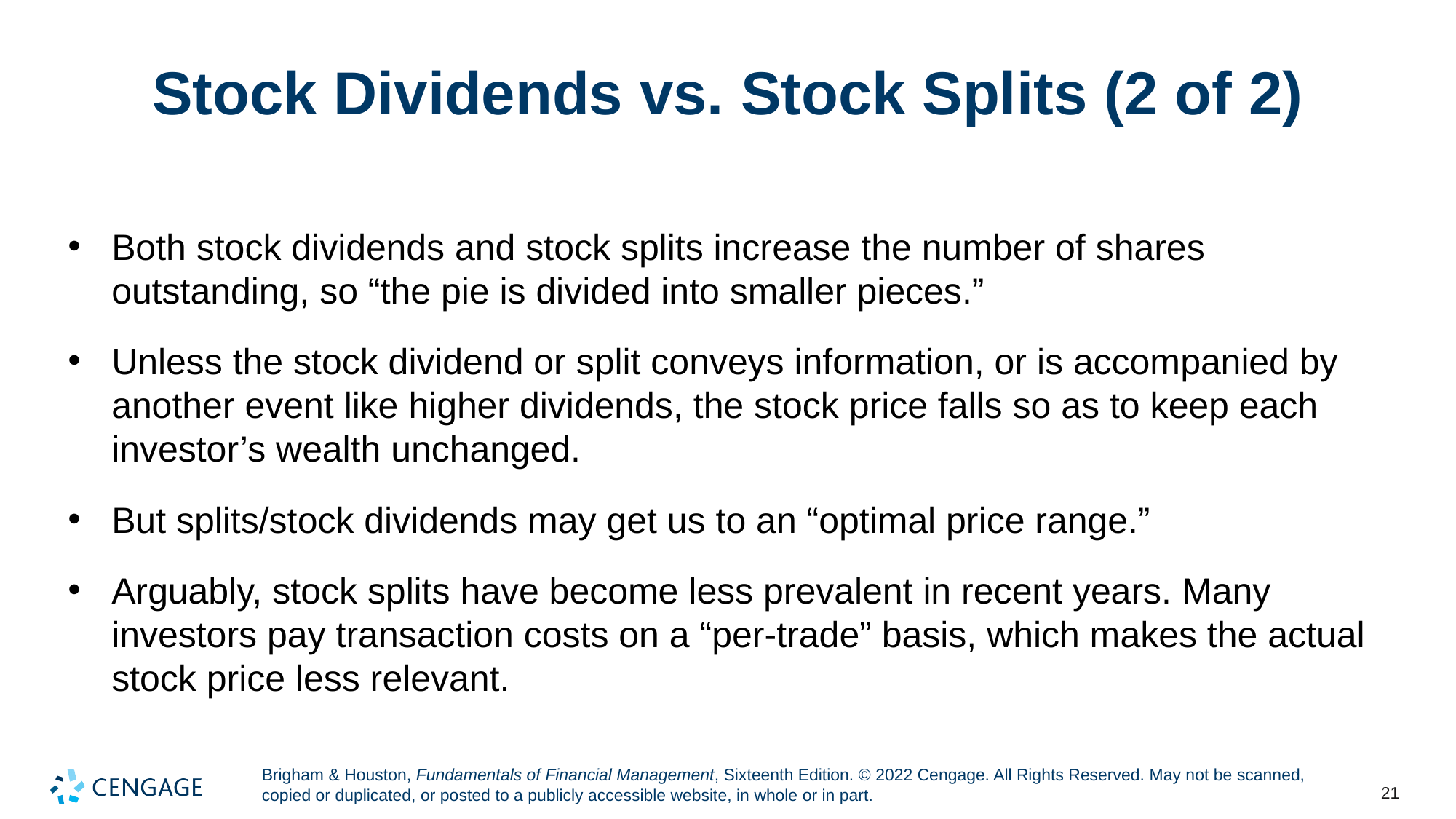

# Stock Dividends vs. Stock Splits (2 of 2)
Both stock dividends and stock splits increase the number of shares outstanding, so “the pie is divided into smaller pieces.”
Unless the stock dividend or split conveys information, or is accompanied by another event like higher dividends, the stock price falls so as to keep each investor’s wealth unchanged.
But splits/stock dividends may get us to an “optimal price range.”
Arguably, stock splits have become less prevalent in recent years. Many investors pay transaction costs on a “per-trade” basis, which makes the actual stock price less relevant.